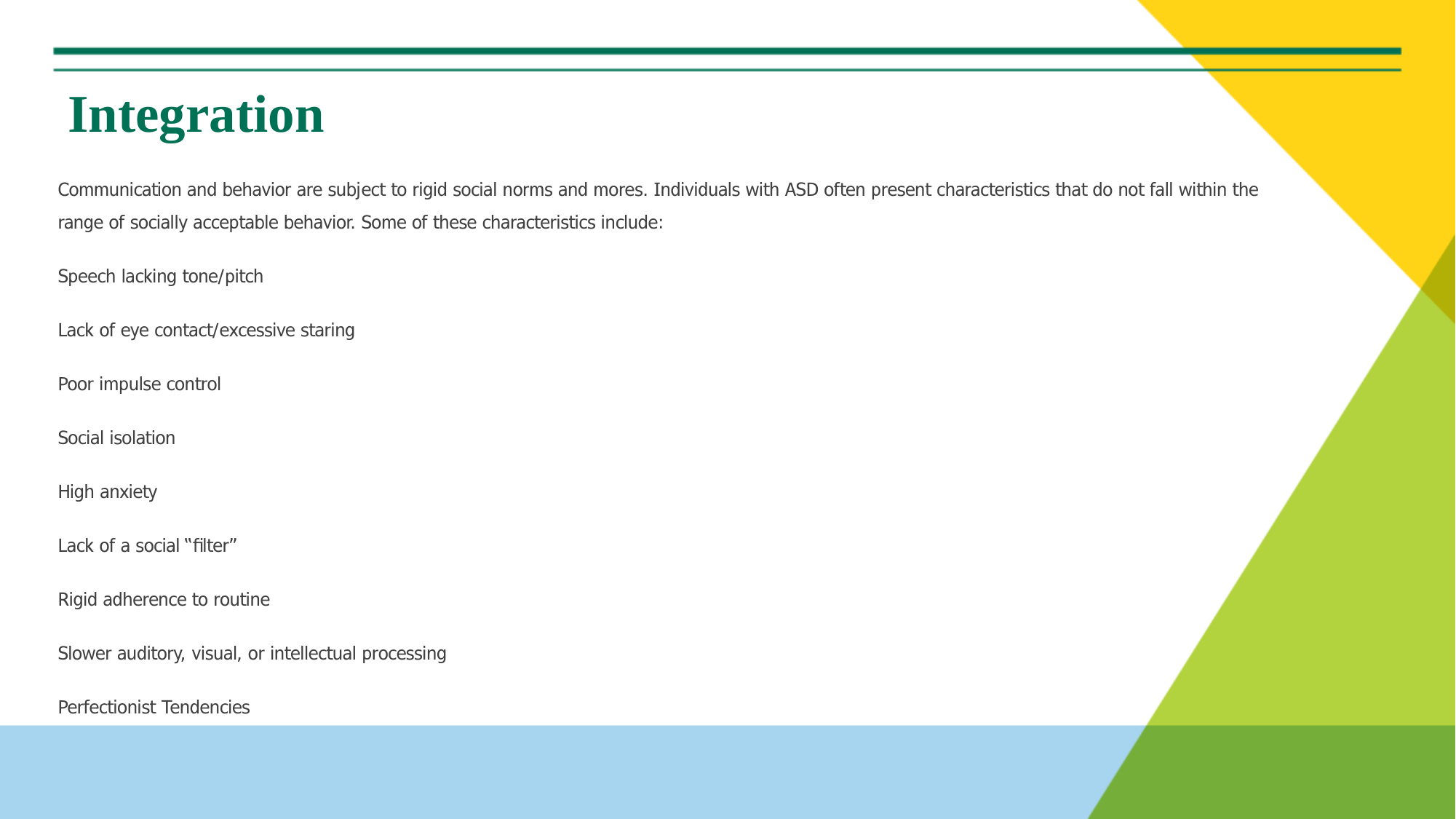

# Integration
Communication and behavior are subject to rigid social norms and mores. Individuals with ASD often present characteristics that do not fall within the range of socially acceptable behavior. Some of these characteristics include:
Speech lacking tone/pitch
Lack of eye contact/excessive staring
Poor impulse control
Social isolation
High anxiety
Lack of a social “filter”
Rigid adherence to routine
Slower auditory, visual, or intellectual processing
Perfectionist Tendencies